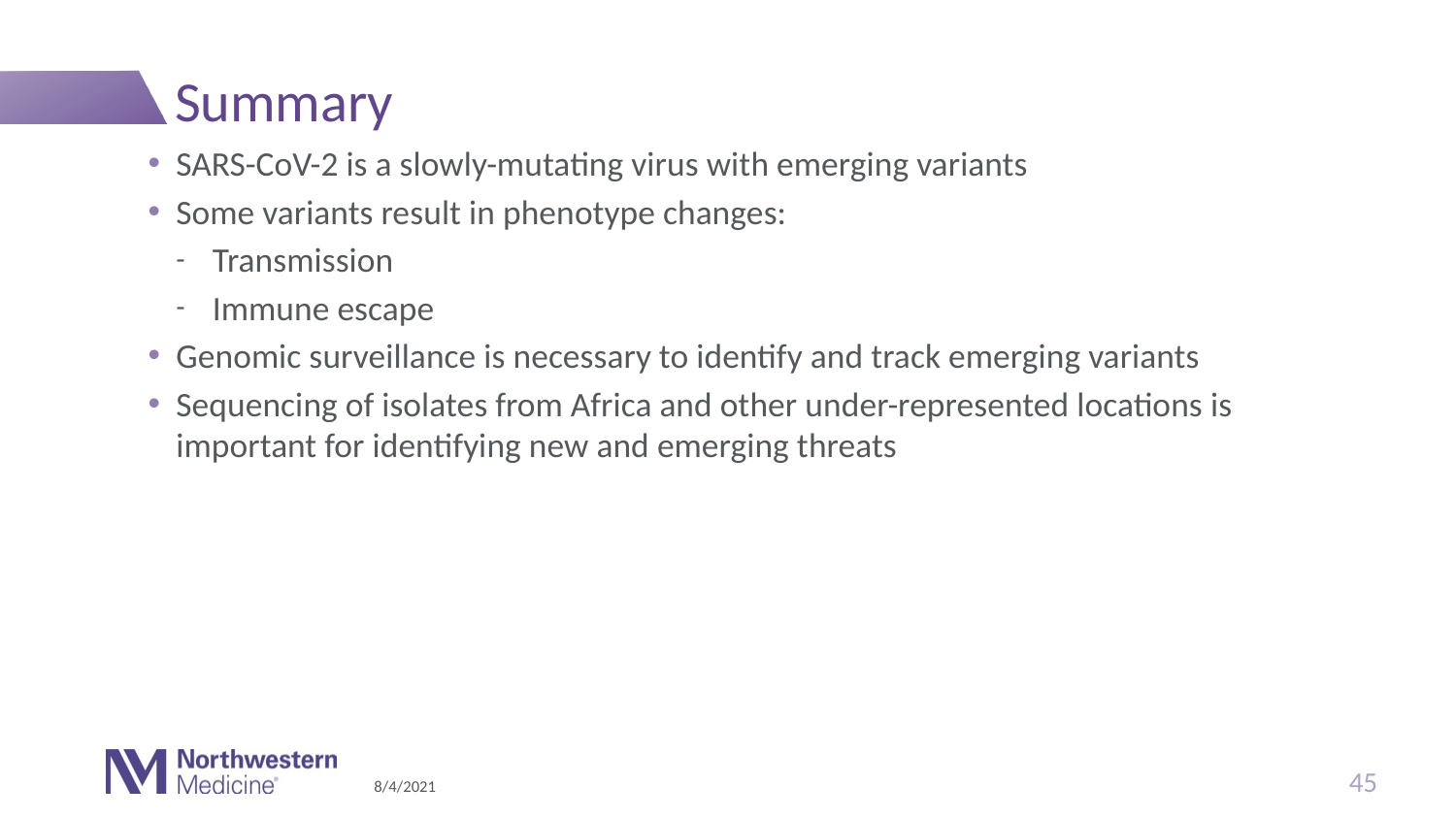

# Summary
SARS-CoV-2 is a slowly-mutating virus with emerging variants
Some variants result in phenotype changes:
Transmission
Immune escape
Genomic surveillance is necessary to identify and track emerging variants
Sequencing of isolates from Africa and other under-represented locations is important for identifying new and emerging threats

45
8/4/2021